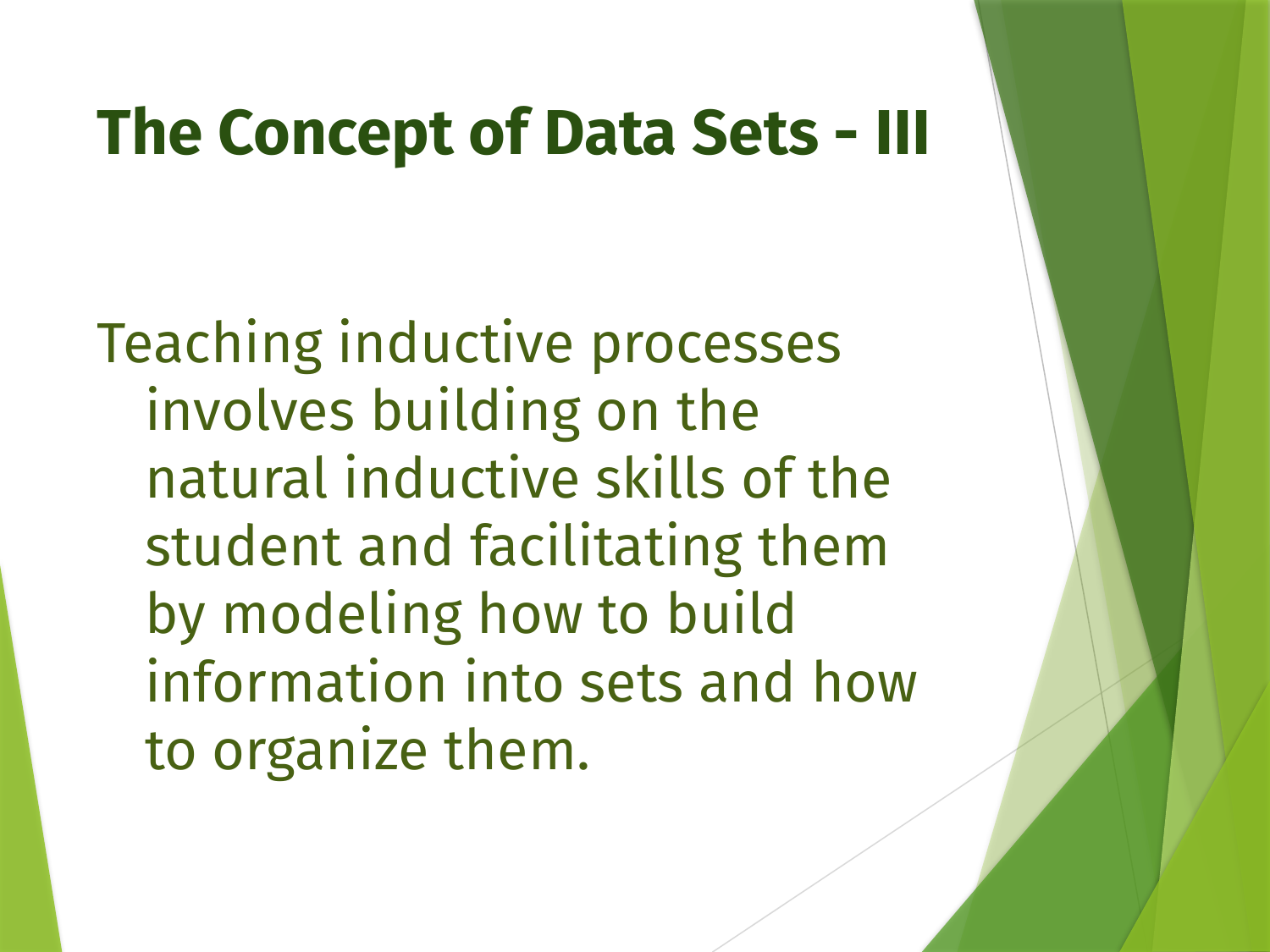

# The Concept of Data Sets - III
Teaching inductive processes involves building on the natural inductive skills of the student and facilitating them by modeling how to build information into sets and how to organize them.